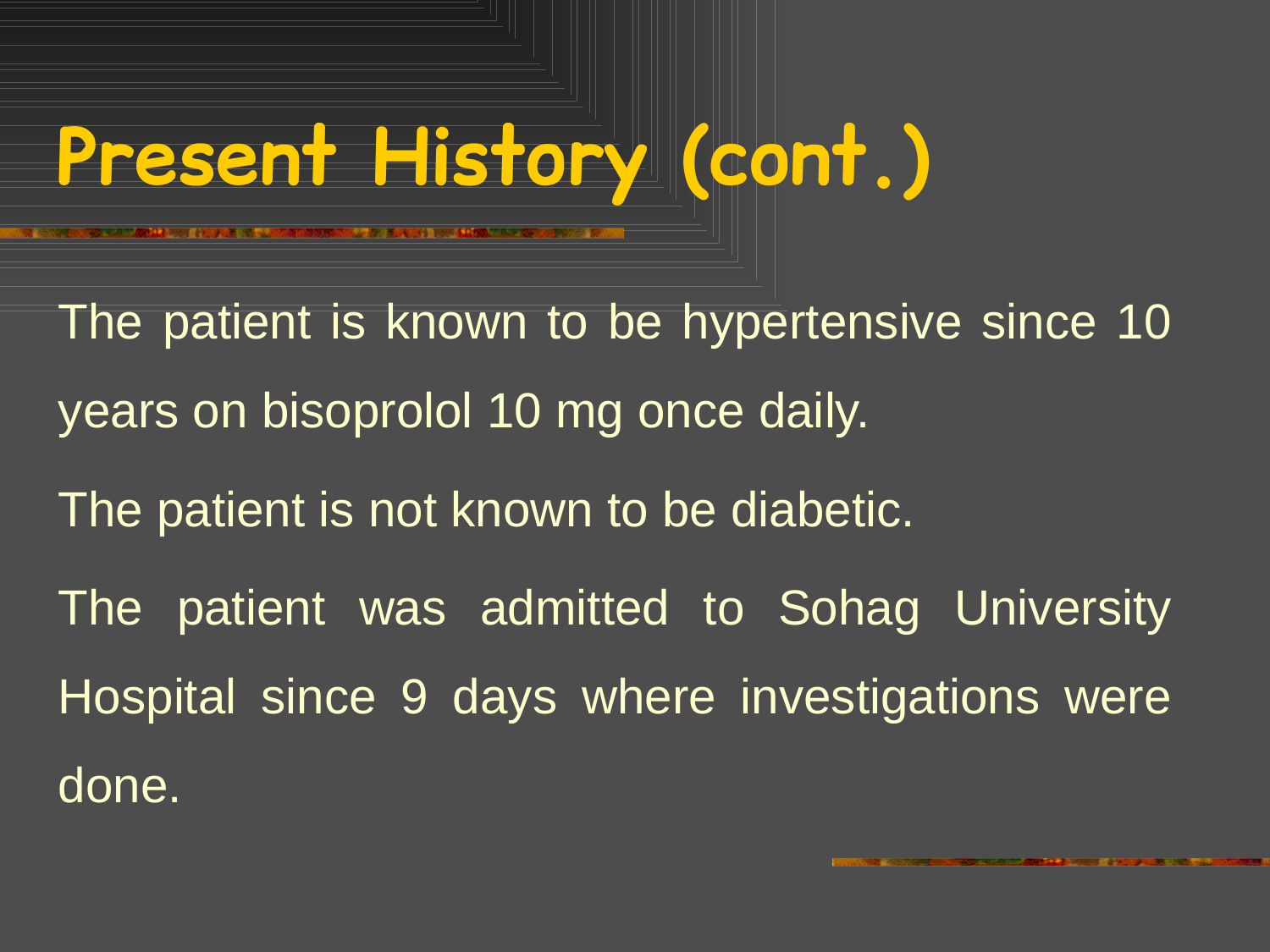

# Present History (cont.)
The patient is known to be hypertensive since 10 years on bisoprolol 10 mg once daily.
The patient is not known to be diabetic.
The patient was admitted to Sohag University Hospital since 9 days where investigations were done.